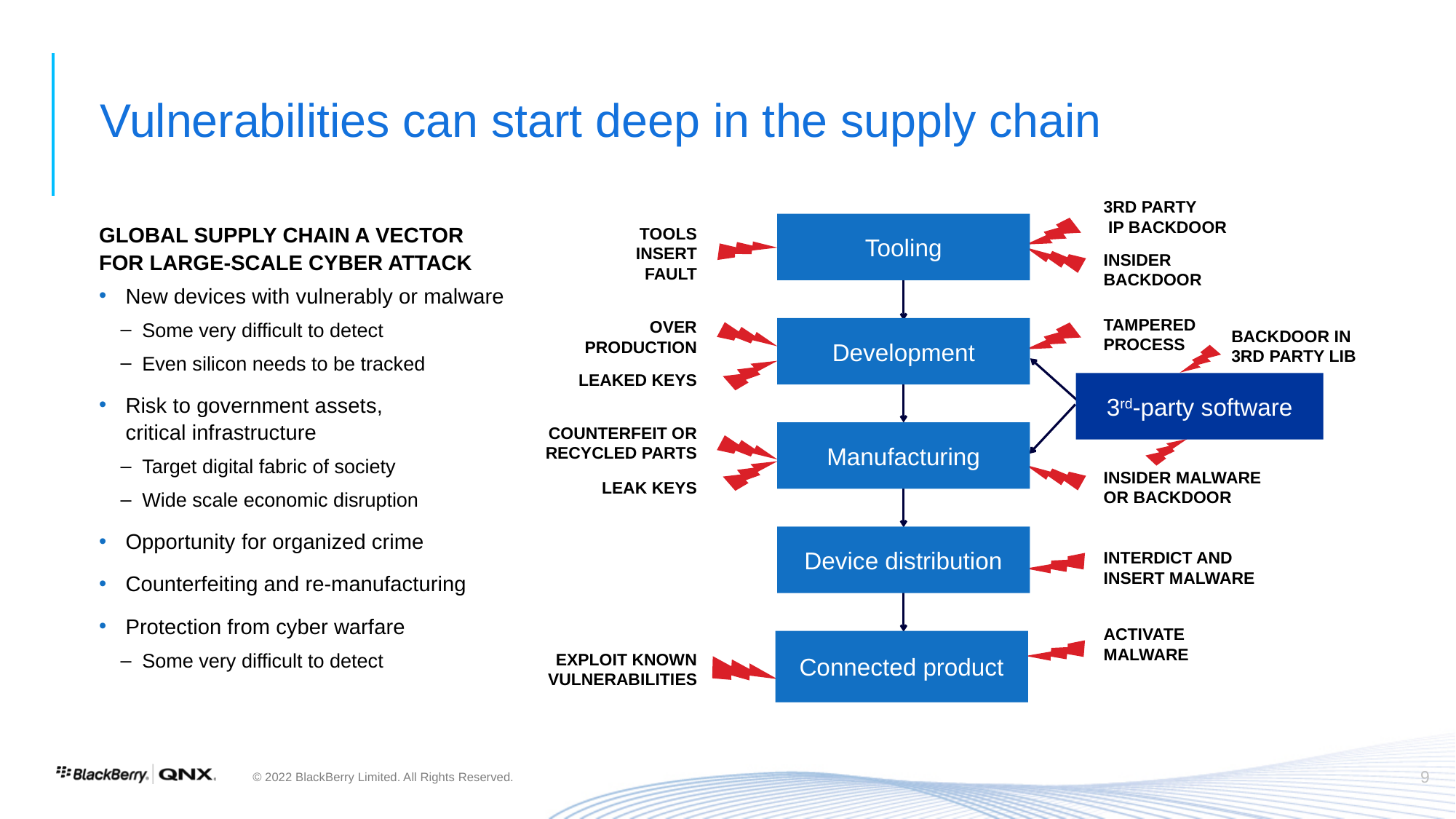

# Vulnerabilities can start deep in the supply chain
3RD PARTY
 IP BACKDOOR

Tooling
GLOBAL SUPPLY CHAIN A VECTOR
FOR LARGE-SCALE CYBER ATTACK
New devices with vulnerably or malware
Some very difficult to detect
Even silicon needs to be tracked
Risk to government assets,
critical infrastructure
Target digital fabric of society
Wide scale economic disruption
Opportunity for organized crime
Counterfeiting and re-manufacturing
Protection from cyber warfare
Some very difficult to detect
TOOLS
INSERT
FAULT

INSIDER BACKDOOR

TAMPERED
PROCESS
OVER PRODUCTION

Development
BACKDOOR IN
3RD PARTY LIB

LEAKED KEYS
3rd-party software
COUNTERFEIT OR
RECYCLED PARTS

Manufacturing

INSIDER MALWARE
OR BACKDOOR
LEAK KEYS
Device distribution

INTERDICT AND
INSERT MALWARE
ACTIVATE MALWARE

Connected product

EXPLOIT KNOWN VULNERABILITIES

9